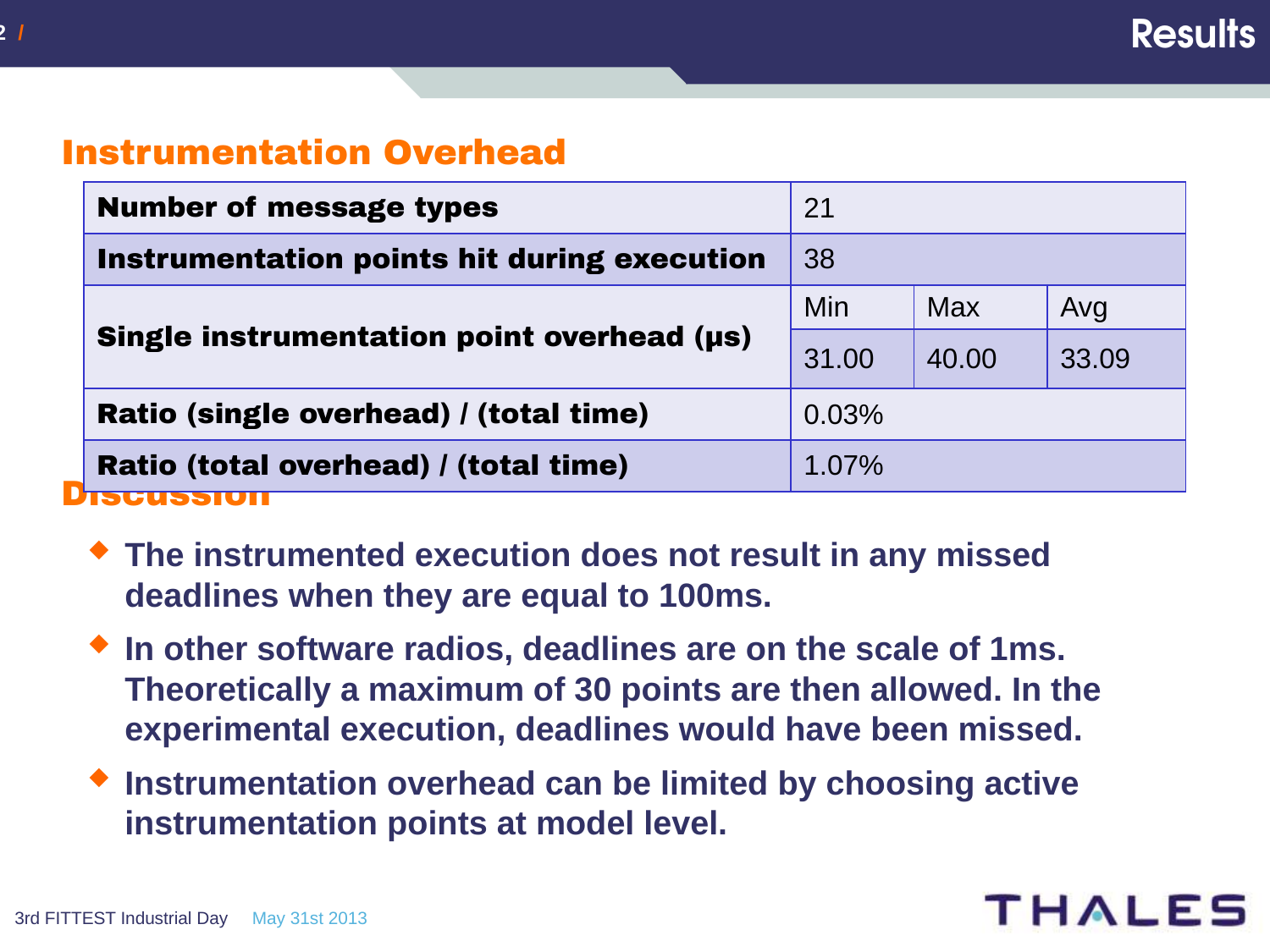

# Results
Instrumentation Overhead

Discussion
The instrumented execution does not result in any missed deadlines when they are equal to 100ms.
In other software radios, deadlines are on the scale of 1ms. Theoretically a maximum of 30 points are then allowed. In the experimental execution, deadlines would have been missed.
Instrumentation overhead can be limited by choosing active instrumentation points at model level.
| Number of message types | 21 |  |  |
| --- | --- | --- | --- |
| Instrumentation points hit during execution | 38 |  |  |
| Single instrumentation point overhead (µs) | Min | Max | Avg |
|  | 31.00 | 40.00 | 33.09 |
| Ratio (single overhead) / (total time) | 0.03% |  |  |
| Ratio (total overhead) / (total time) | 1.07% |  |  |
3rd FITTEST Industrial Day     May 31st 2013